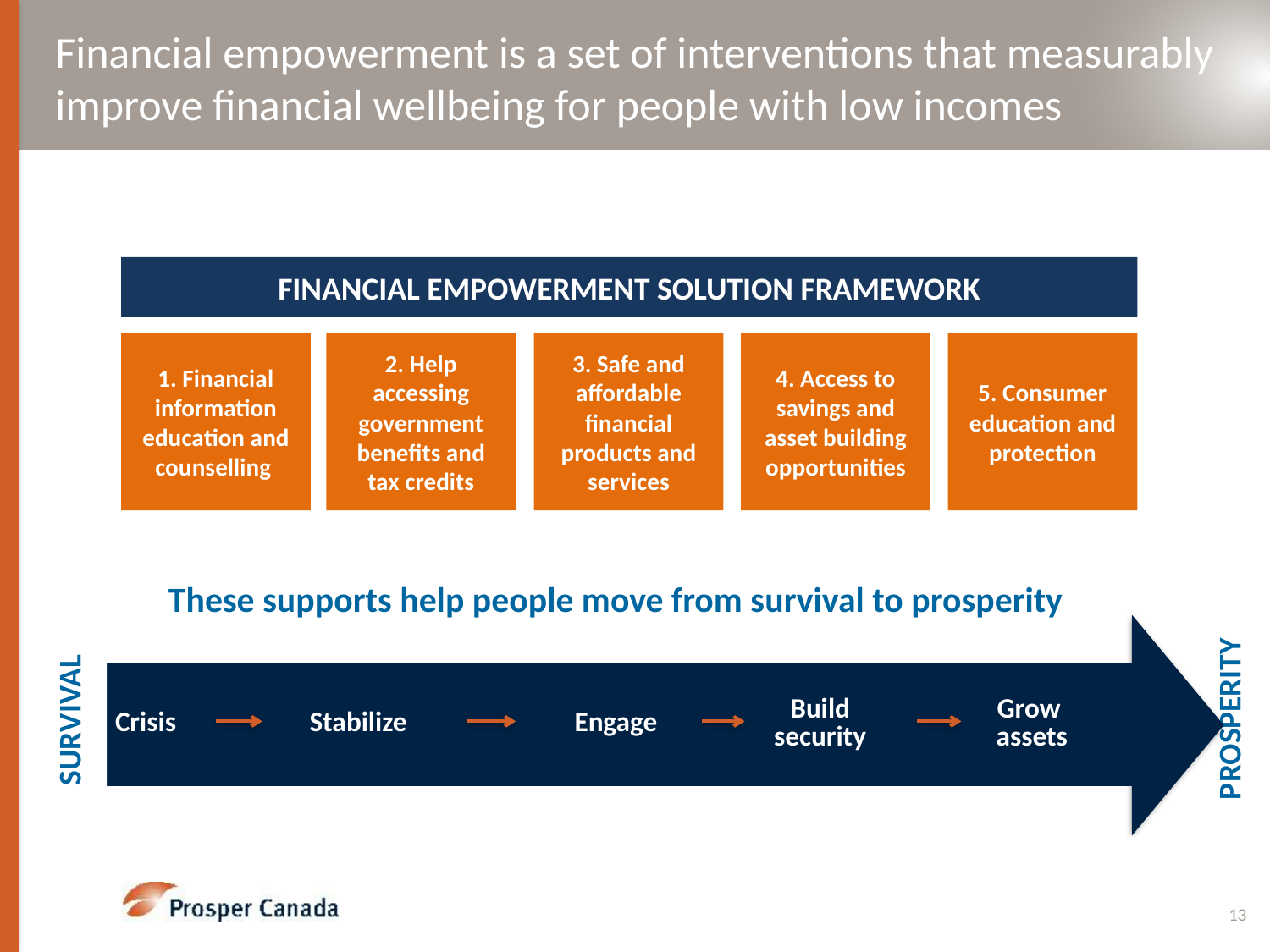

# Financial empowerment is a set of interventions that measurably improve financial wellbeing for people with low incomes
Financial Empowerment solution Framework
1. Financial information education and counselling
2. Help accessing government benefits and tax credits
3. Safe and affordable financial products and services
4. Access to savings and asset building opportunities
5. Consumer education and protection
These supports help people move from survival to prosperity
PROSPERITY
SURVIVAL

| Crisis | Stabilize | Engage | Build security | Grow assets |
| --- | --- | --- | --- | --- |
13